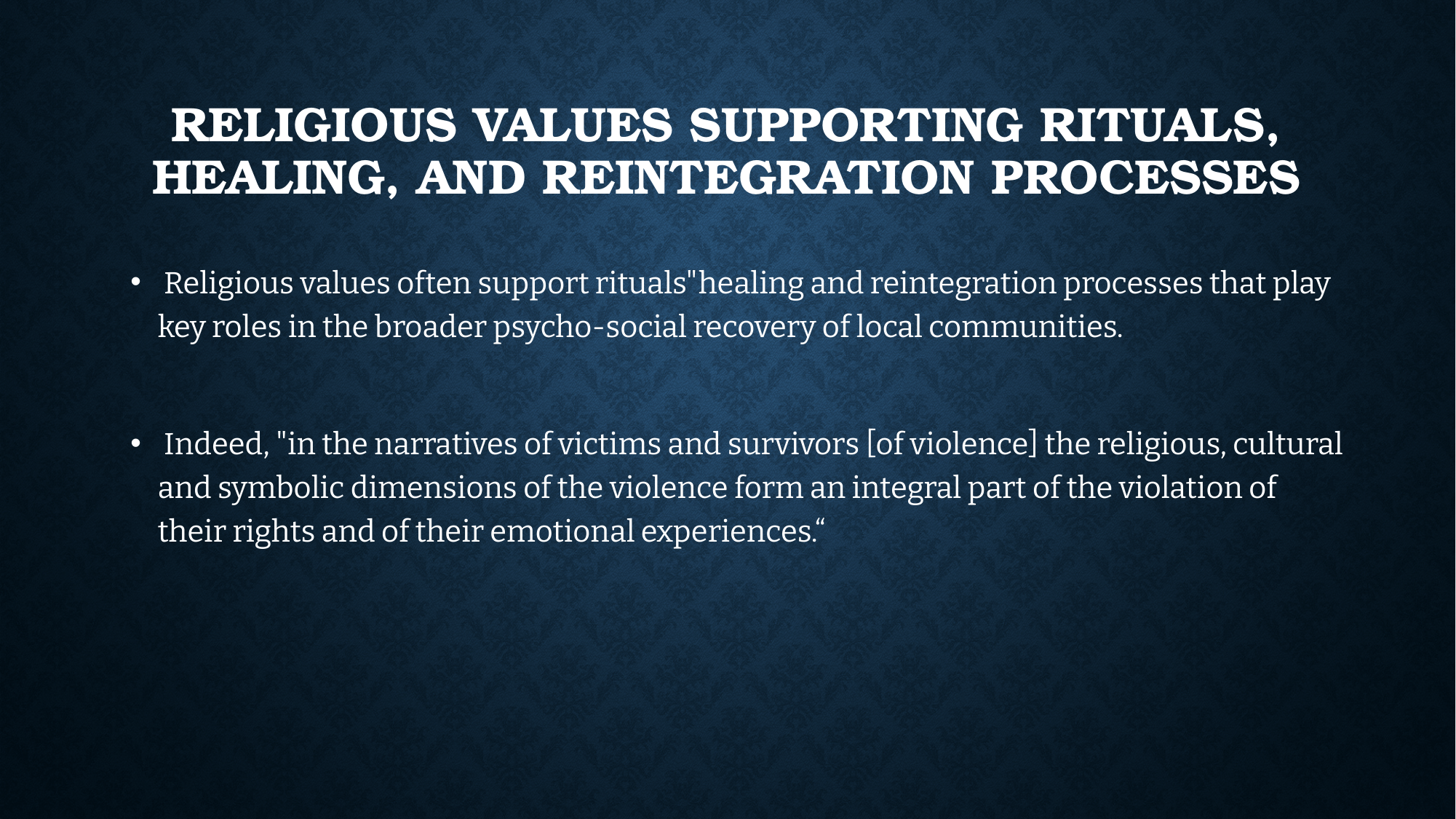

# Religious values supporting rituals, healing, and reintegration processes
 Religious values often support rituals"healing and reintegration processes that play key roles in the broader psycho-social recovery of local communities.

 Indeed, "in the narratives of victims and survivors [of violence] the religious, cultural and symbolic dimensions of the violence form an integral part of the violation of their rights and of their emotional experiences.“